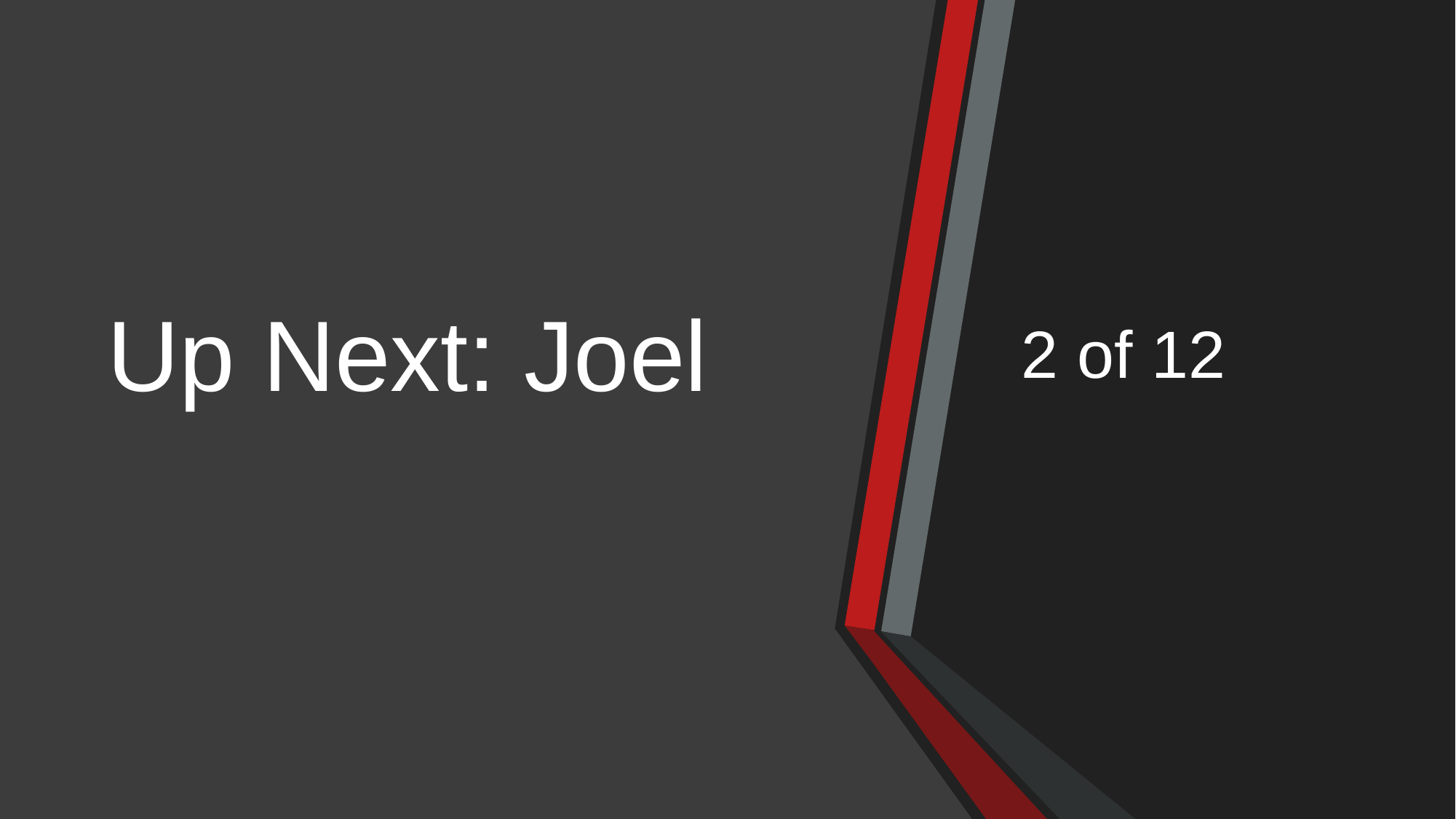

# Up Next: Joel
2 of 12